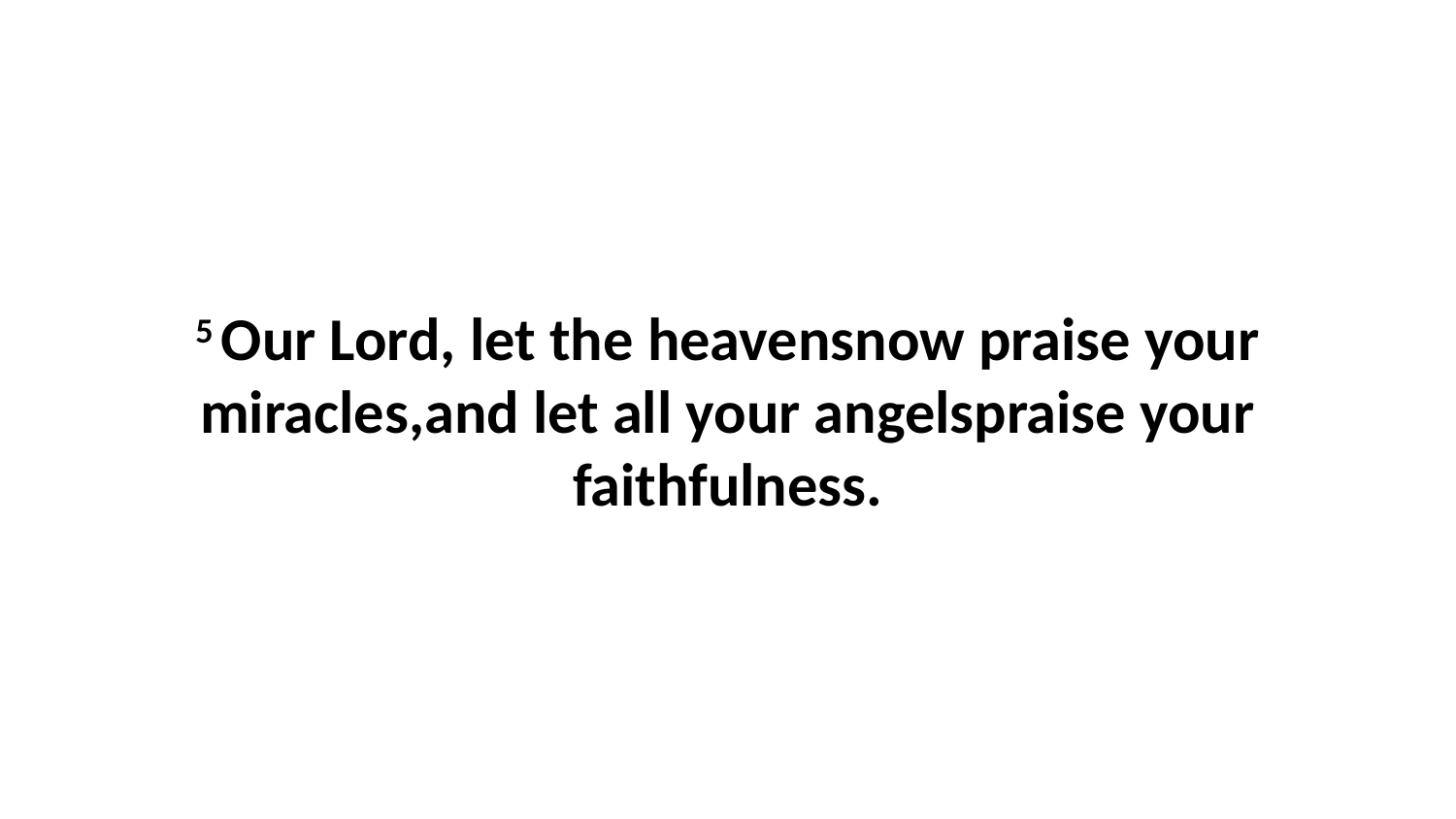

5 Our Lord, let the heavensnow praise your miracles,and let all your angelspraise your faithfulness.